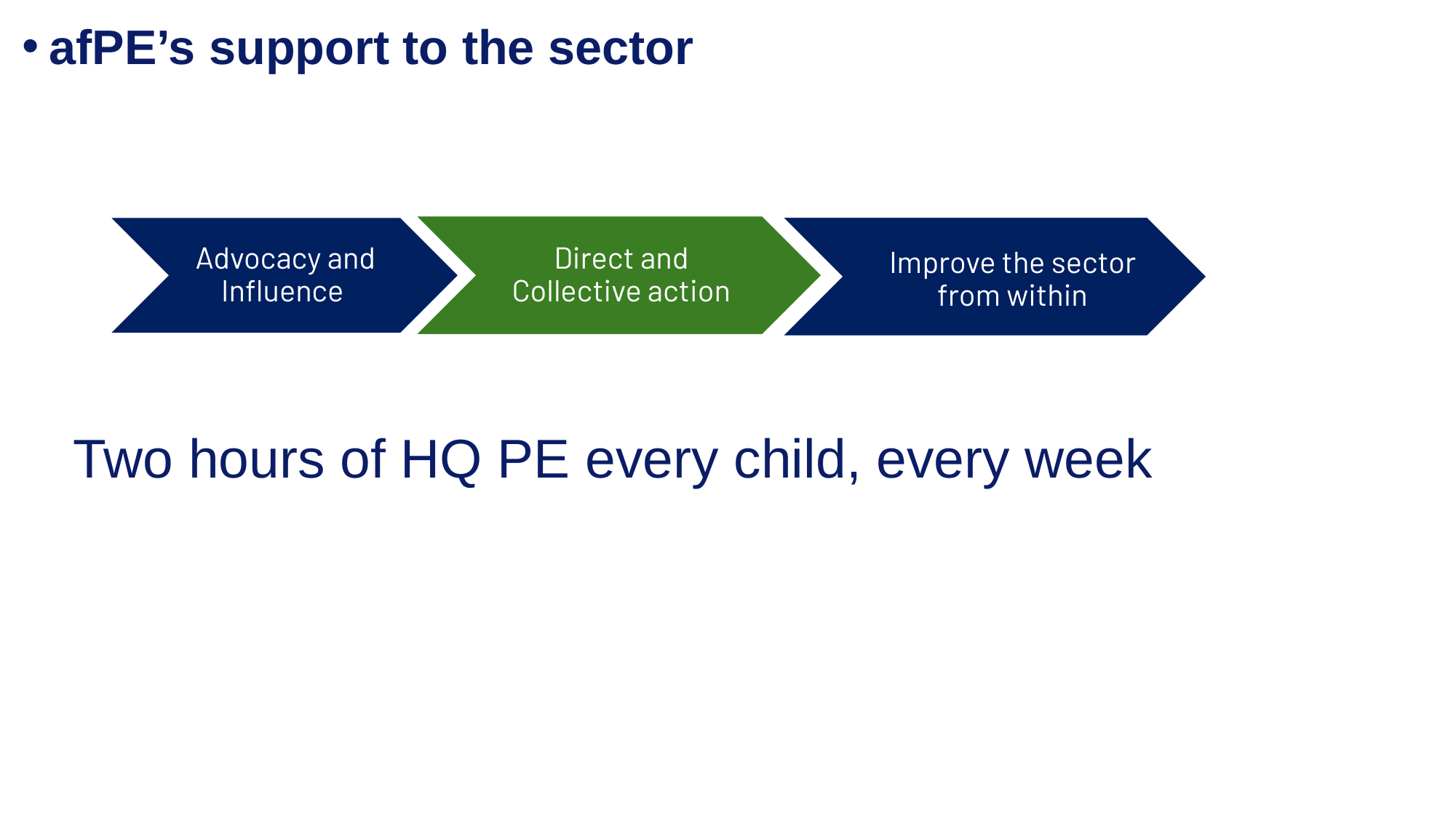

afPE’s support to the sector

#

Direct and Collective action
Advocacy and Influence

Improve the sector from within
Two hours of HQ PE every child, every week